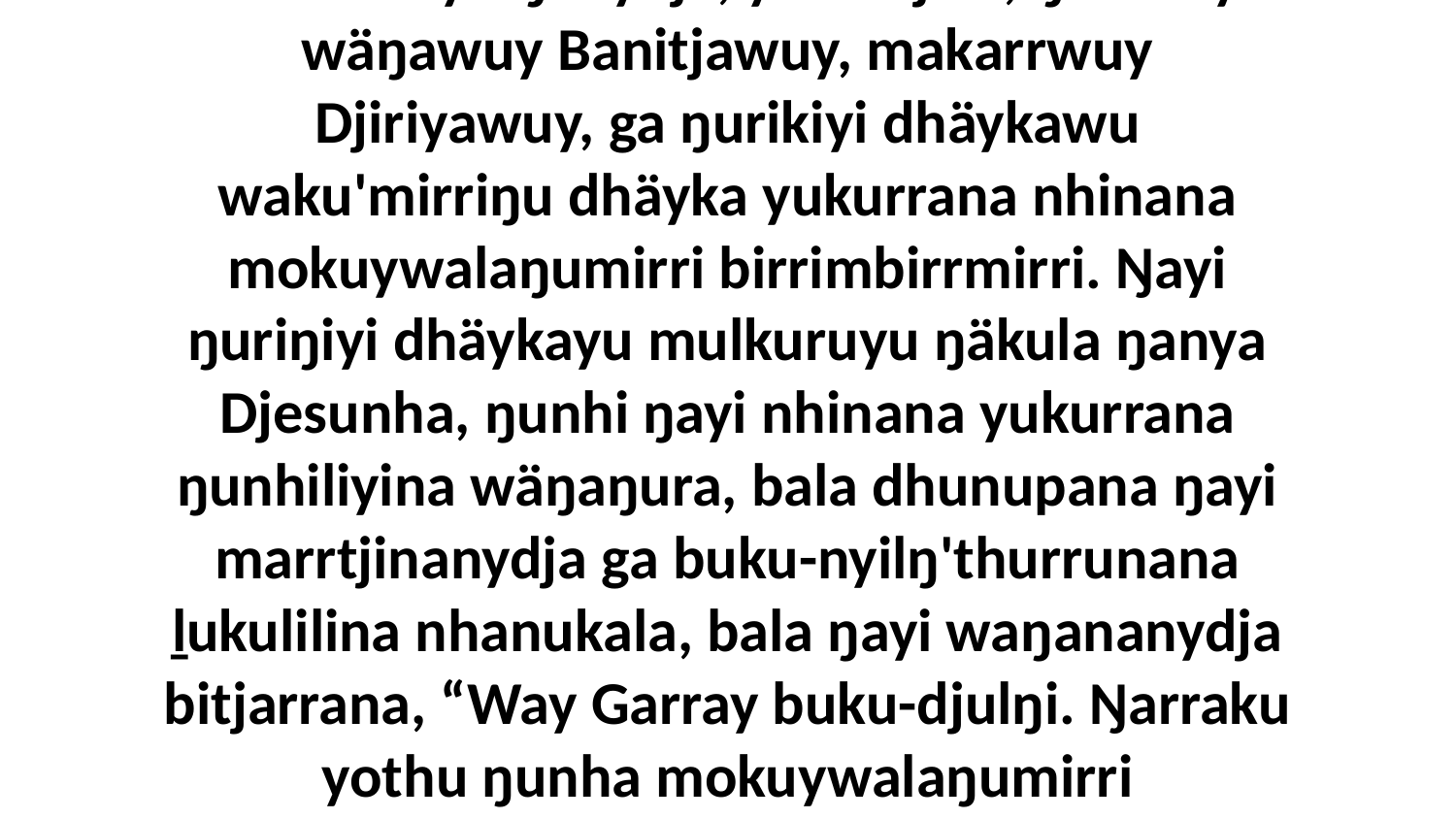

25-26 Ga ŋunhili wäŋaŋura yolŋu miyalk yukurrana nhinana, yurru ŋayi ŋunhi mulkuru yulŋunydja, yaka Djuw, ŋurukuy wäŋawuy Banitjawuy, makarrwuy Djiriyawuy, ga ŋurikiyi dhäykawu waku'mirriŋu dhäyka yukurrana nhinana mokuywalaŋumirri birrimbirrmirri. Ŋayi ŋuriŋiyi dhäykayu mulkuruyu ŋäkula ŋanya Djesunha, ŋunhi ŋayi nhinana yukurrana ŋunhiliyina wäŋaŋura, bala dhunupana ŋayi marrtjinanydja ga buku-nyilŋ'thurrunana ḻukulilina nhanukala, bala ŋayi waŋananydja bitjarrana, “Way Garray buku-djulŋi. Ŋarraku yothu ŋunha mokuywalaŋumirri birrimbirrmirri. Nhe yurru gukuma ŋunhiyi yätjnha birrimbirrnha nhanukala, bala ḏukmaraŋana,” bitjarra.